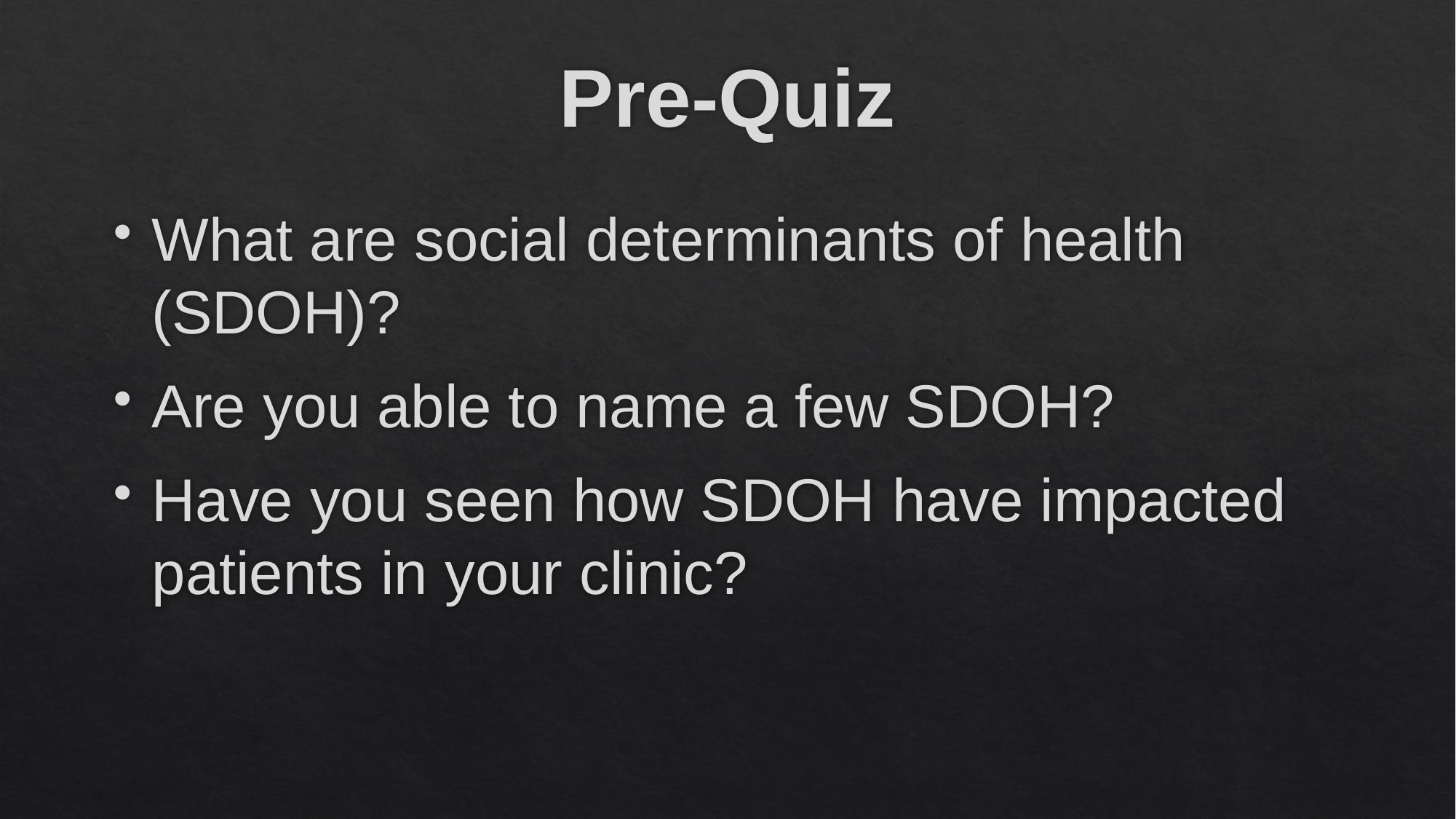

# Pre-Quiz
What are social determinants of health (SDOH)?
Are you able to name a few SDOH?
Have you seen how SDOH have impacted patients in your clinic?